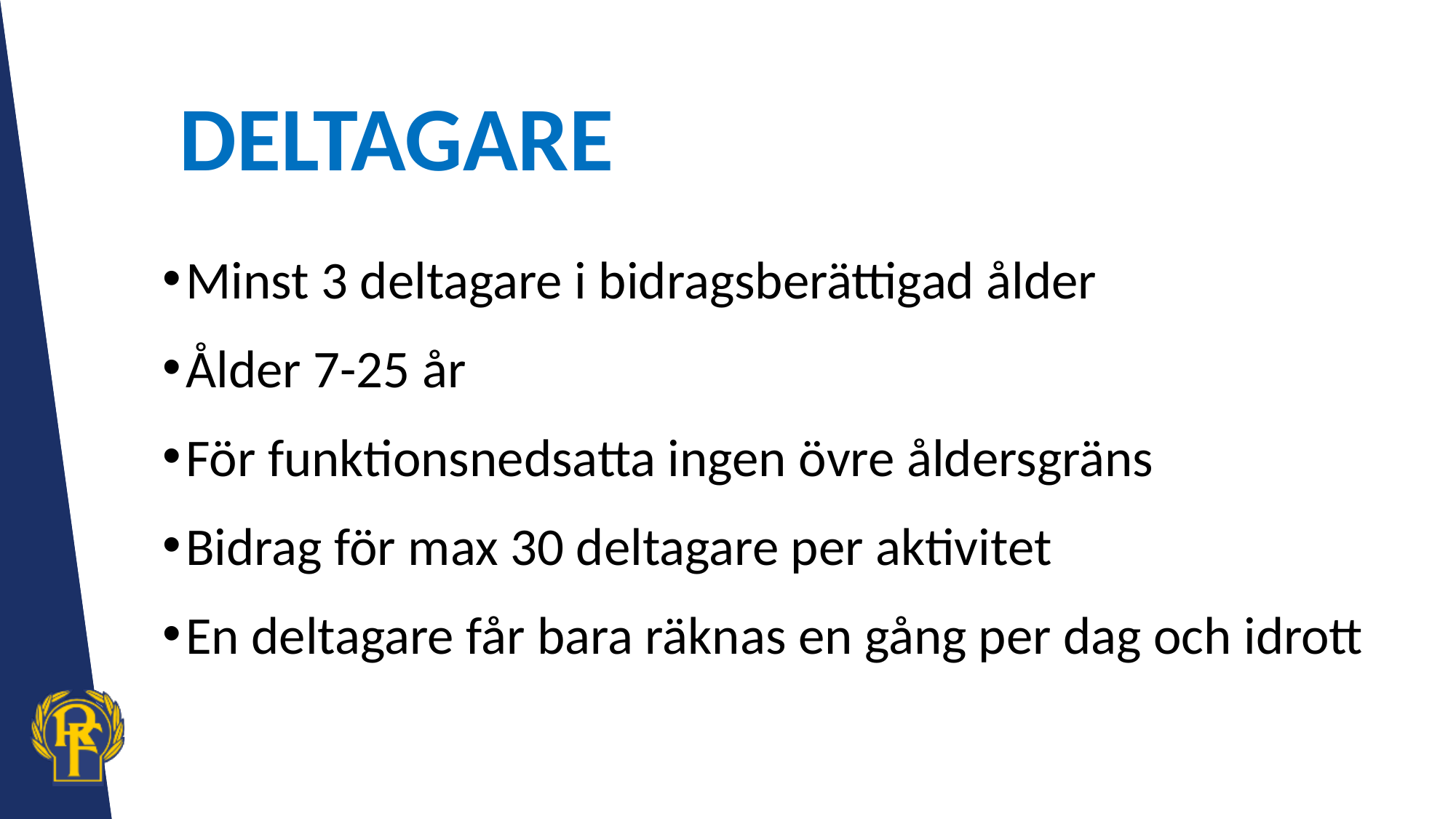

# DELTAGARE
Minst 3 deltagare i bidragsberättigad ålder
Ålder 7-25 år
För funktionsnedsatta ingen övre åldersgräns
Bidrag för max 30 deltagare per aktivitet
En deltagare får bara räknas en gång per dag och idrott